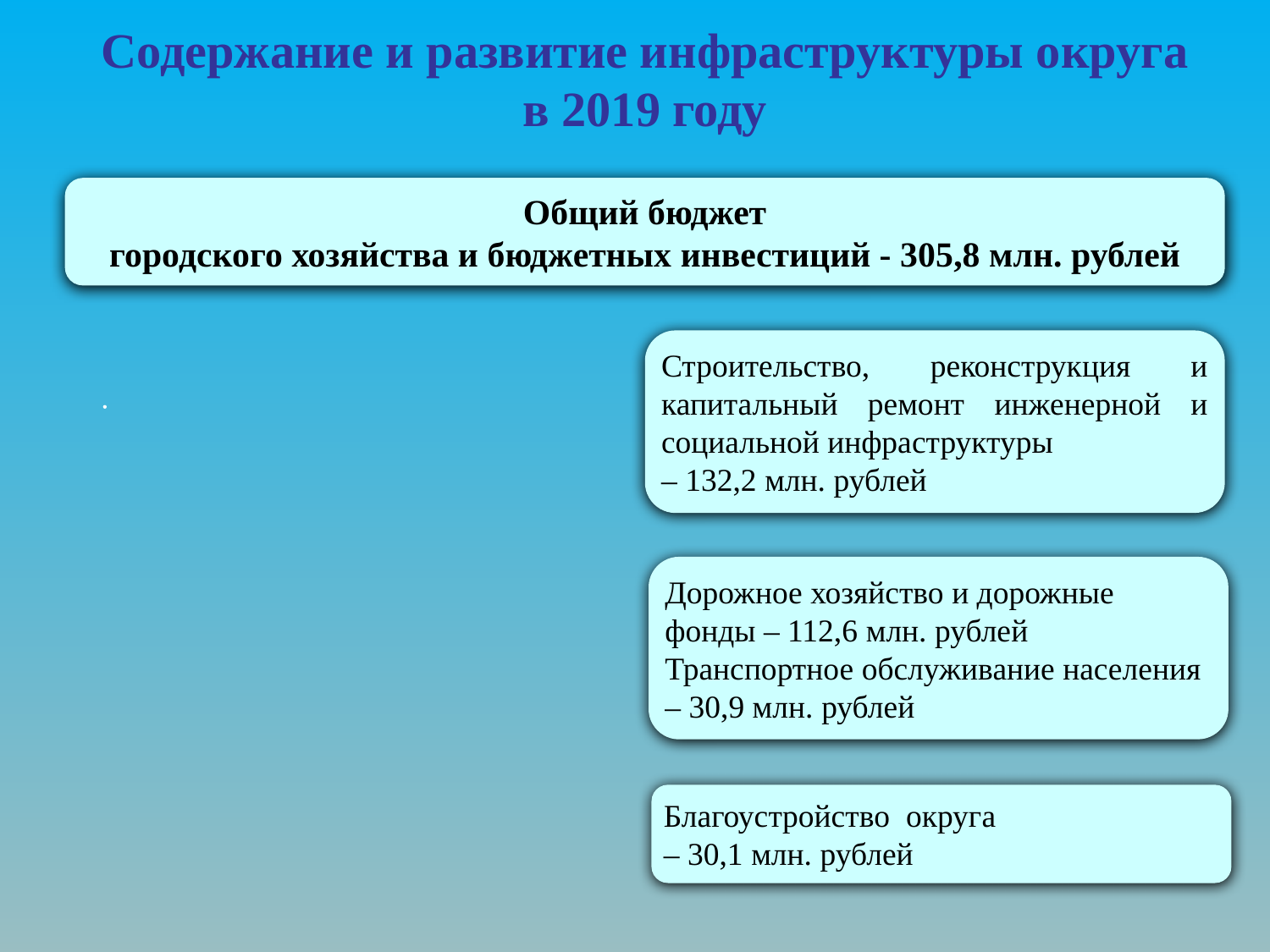

Содержание и развитие инфраструктуры округа
в 2019 году
Общий бюджет
городского хозяйства и бюджетных инвестиций - 305,8 млн. рублей

Строительство, реконструкция и капитальный ремонт инженерной и социальной инфраструктуры
– 132,2 млн. рублей

Дорожное хозяйство и дорожные фонды – 112,6 млн. рублей
Транспортное обслуживание населения – 30,9 млн. рублей

Благоустройство  округа
– 30,1 млн. рублей